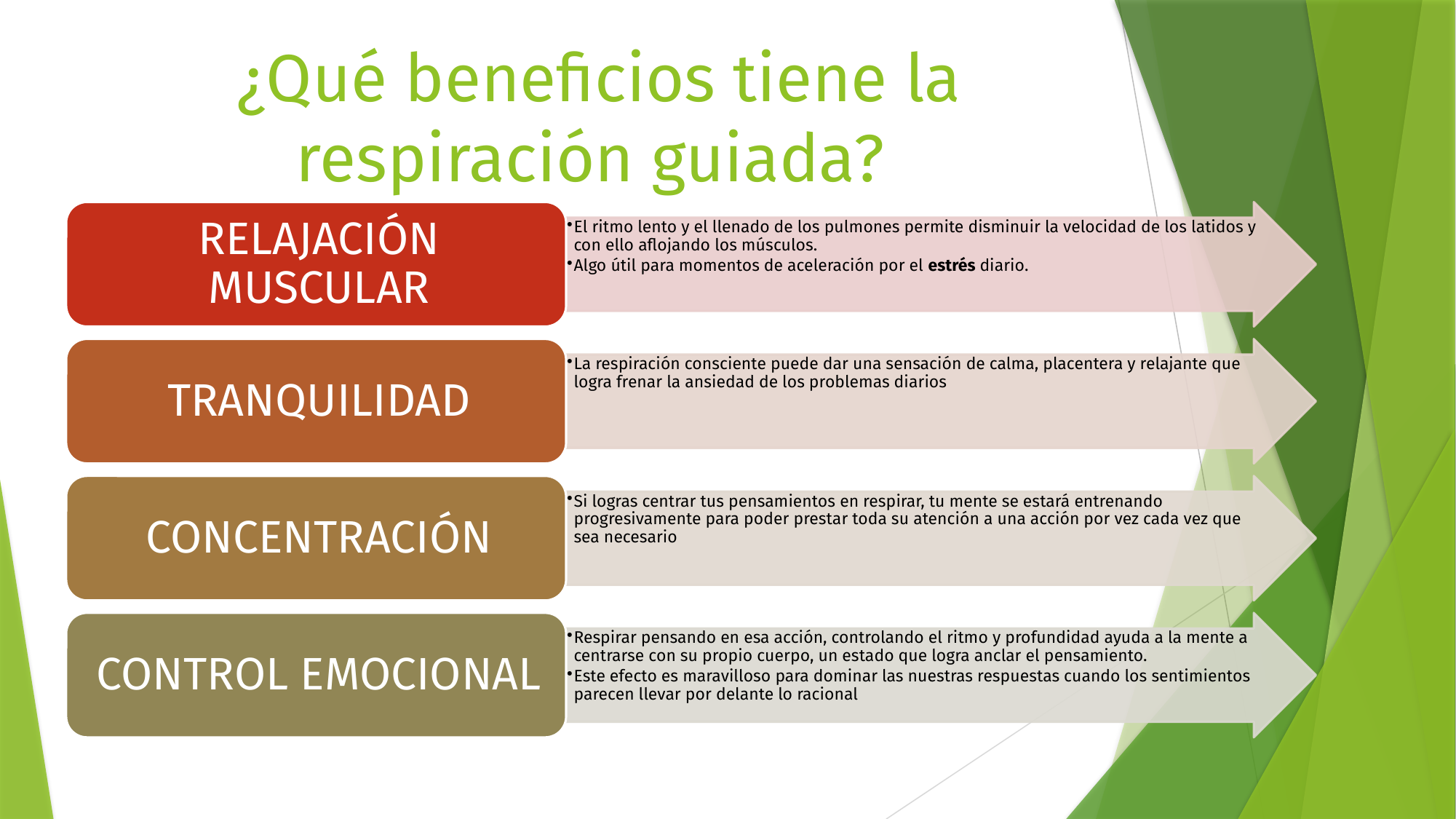

# ¿Qué beneficios tiene la respiración guiada?
El ritmo lento y el llenado de los pulmones permite disminuir la velocidad de los latidos y con ello aflojando los músculos.
Algo útil para momentos de aceleración por el estrés diario.
RELAJACIÓN MUSCULAR
La respiración consciente puede dar una sensación de calma, placentera y relajante que logra frenar la ansiedad de los problemas diarios
TRANQUILIDAD
Si logras centrar tus pensamientos en respirar, tu mente se estará entrenando progresivamente para poder prestar toda su atención a una acción por vez cada vez que sea necesario
CONCENTRACIÓN
Respirar pensando en esa acción, controlando el ritmo y profundidad ayuda a la mente a centrarse con su propio cuerpo, un estado que logra anclar el pensamiento.
Este efecto es maravilloso para dominar las nuestras respuestas cuando los sentimientos parecen llevar por delante lo racional
CONTROL EMOCIONAL